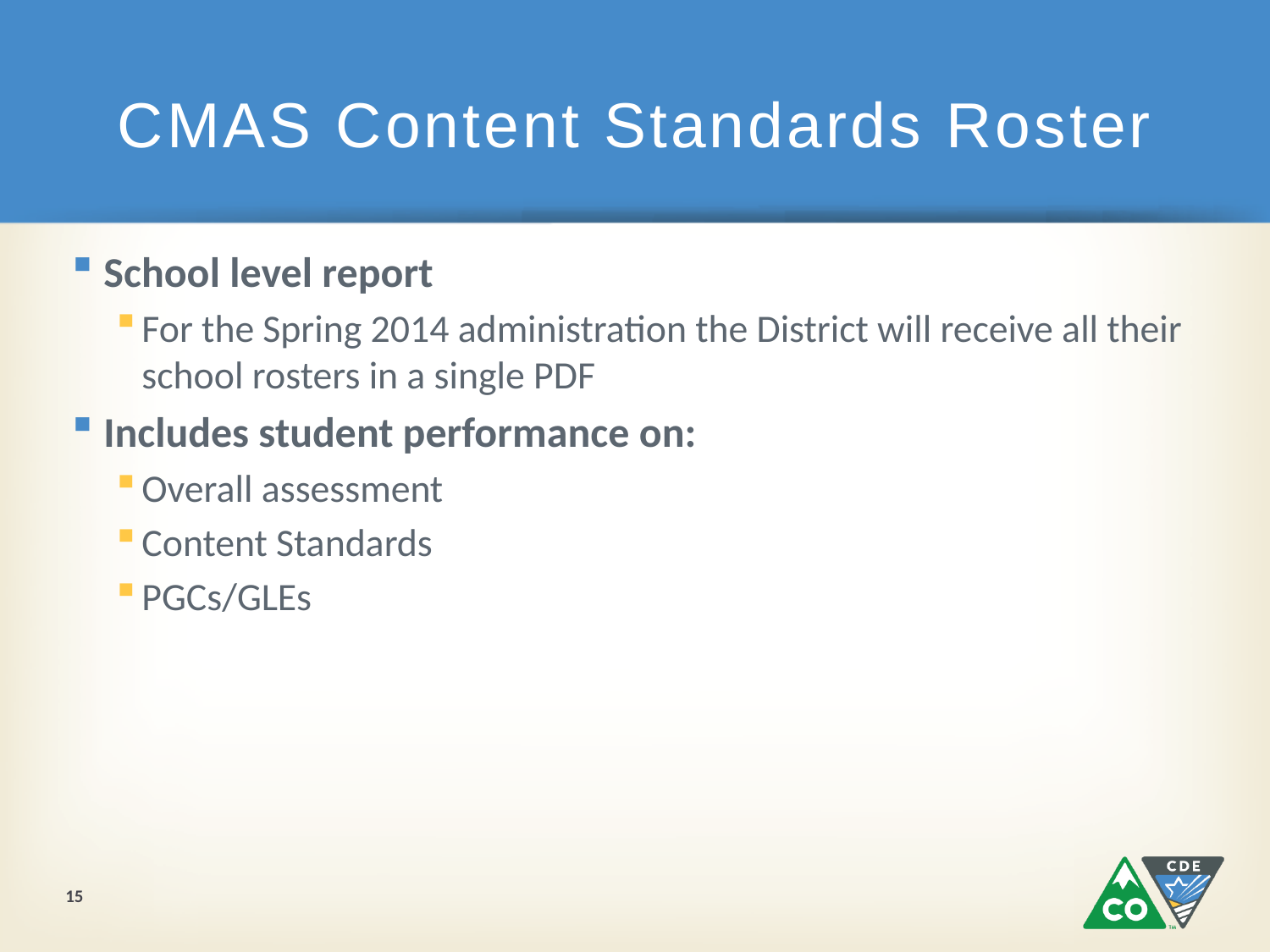

# CMAS Content Standards Roster
School level report
For the Spring 2014 administration the District will receive all their school rosters in a single PDF
Includes student performance on:
Overall assessment
Content Standards
PGCs/GLEs
15